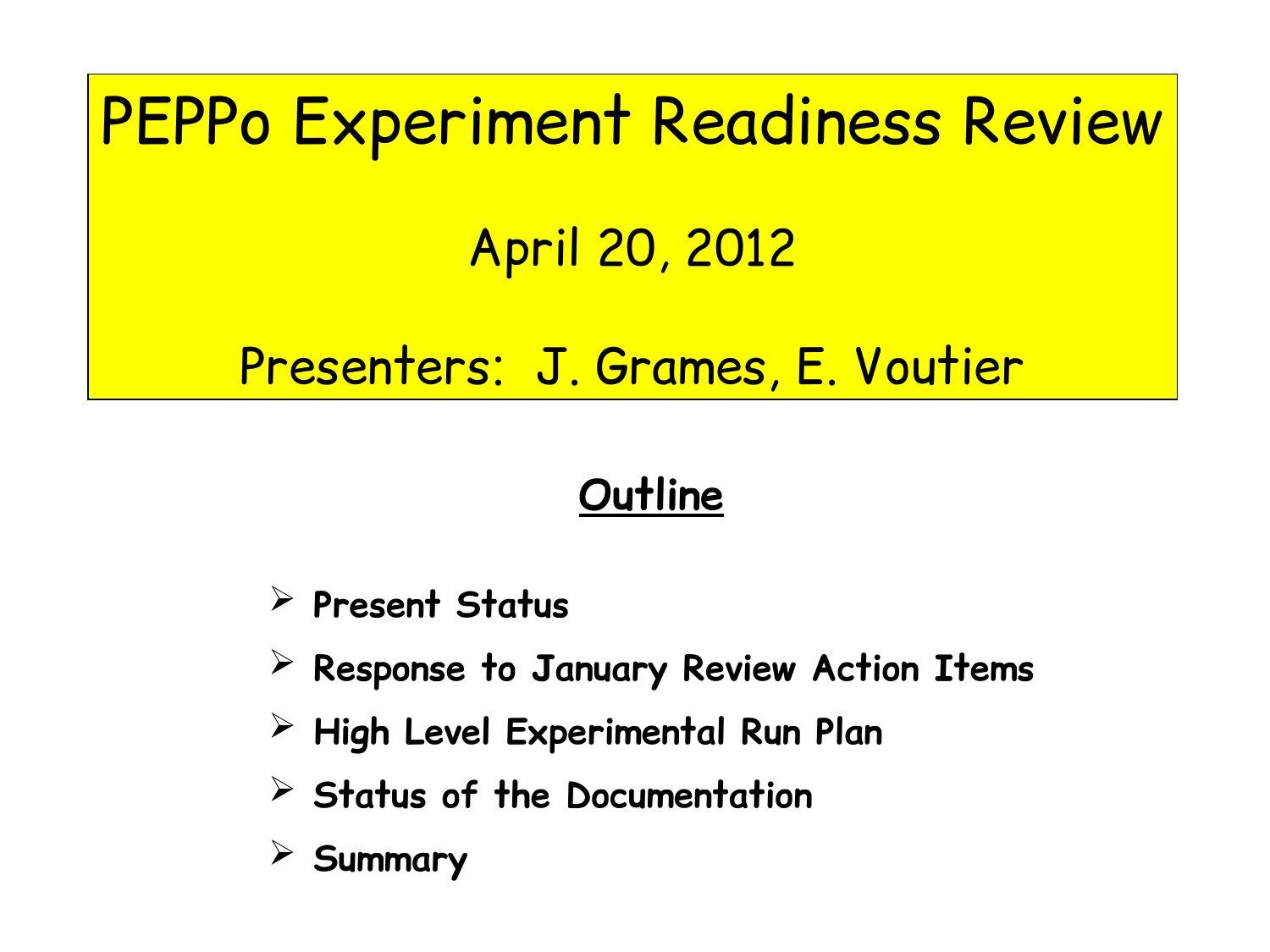

PEPPo Experiment Readiness Review

April 20, 2012

Presenters:  J. Grames, E. Voutier
Outline

 Present Status
 Response to January Review Action Items
 High Level Experimental Run Plan
 Status of the Documentation
 Summary